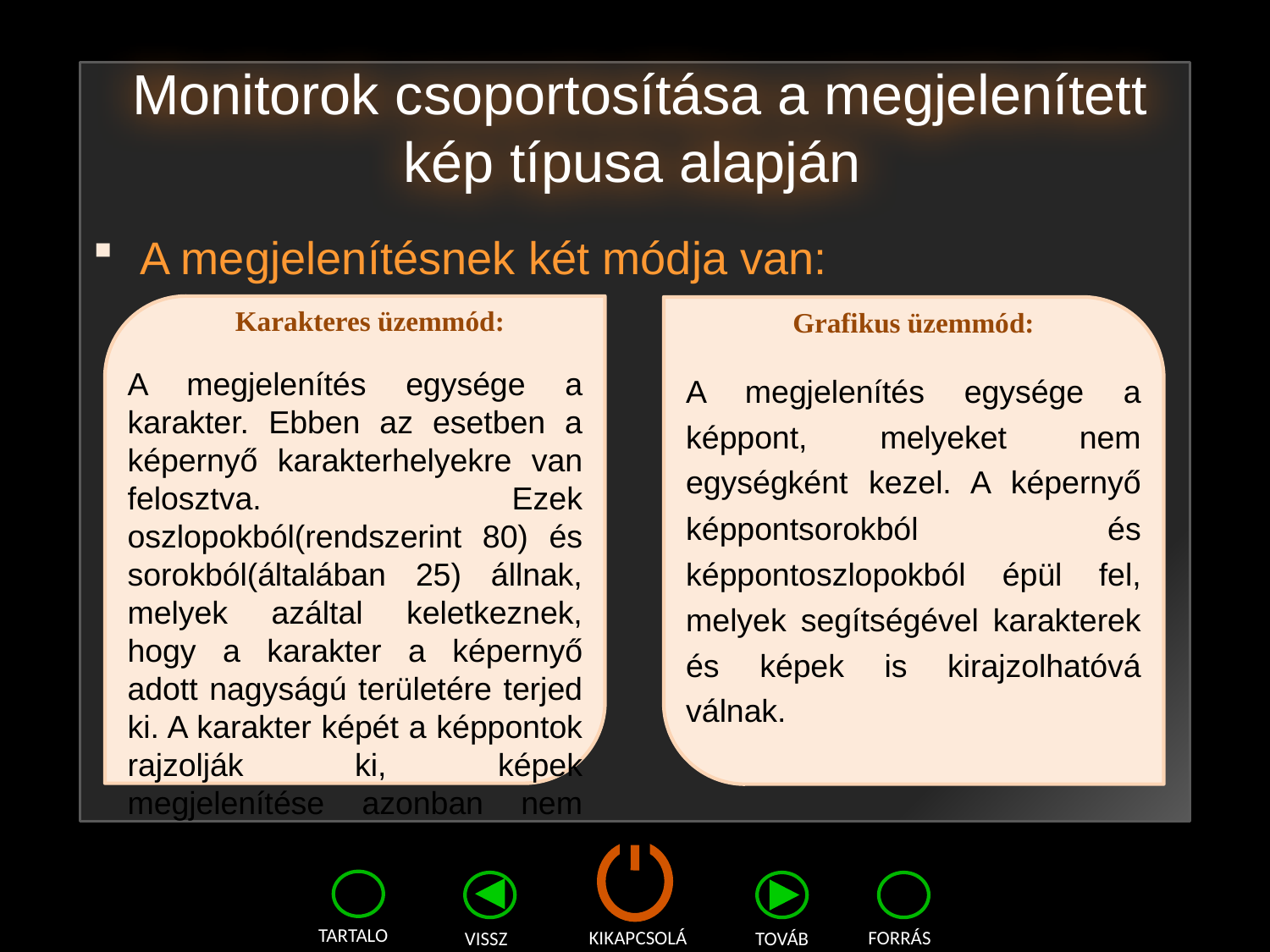

# Monitorok csoportosítása a megjelenített kép típusa alapján
A megjelenítésnek két módja van:

Karakteres üzemmód:

Grafikus üzemmód:
A megjelenítés egysége a karakter. Ebben az esetben a képernyő karakterhelyekre van felosztva. Ezek oszlopokból(rendszerint 80) és sorokból(általában 25) állnak, melyek azáltal keletkeznek, hogy a karakter a képernyő adott nagyságú területére terjed ki. A karakter képét a képpontok rajzolják ki, képek megjelenítése azonban nem lehetséges.
A megjelenítés egysége a képpont, melyeket nem egységként kezel. A képernyő képpontsorokból és képpontoszlopokból épül fel, melyek segítségével karakterek és képek is kirajzolhatóvá válnak.